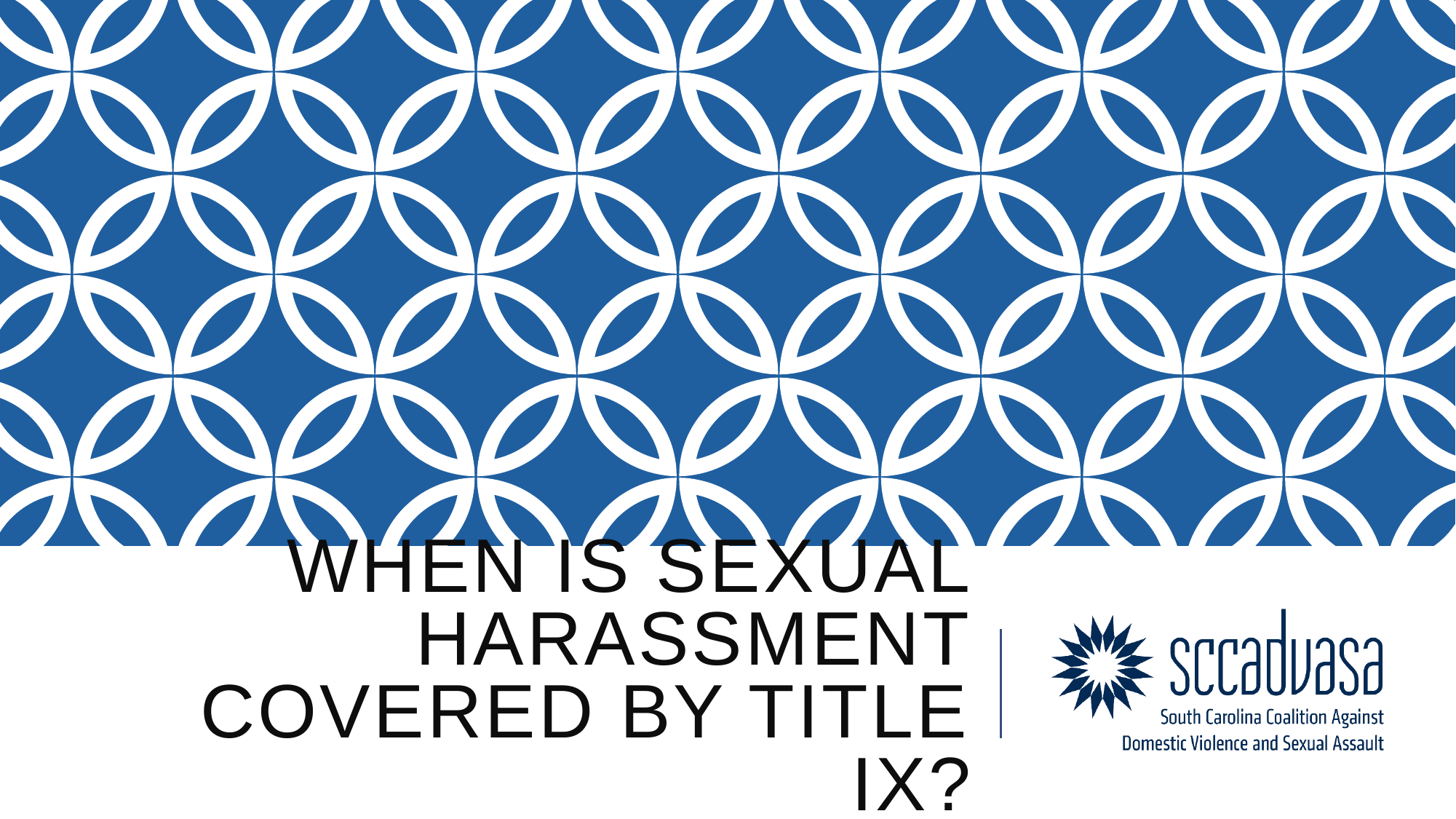

# When is sexual harassment covered by title ix?